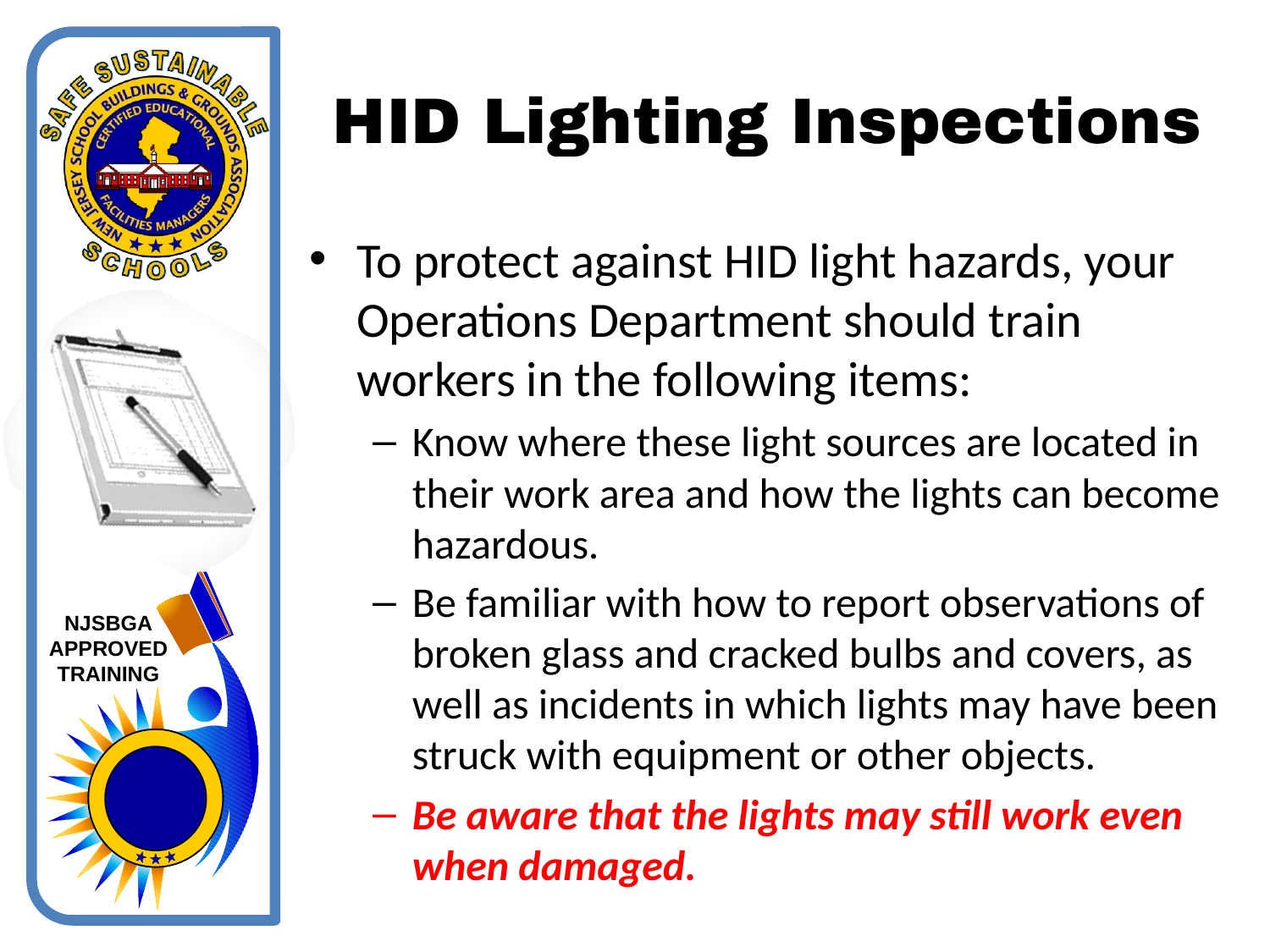

# HID Lighting Inspections
To protect against HID light hazards, your Operations Department should train workers in the following items:
Know where these light sources are located in their work area and how the lights can become hazardous.
Be familiar with how to report observations of broken glass and cracked bulbs and covers, as well as incidents in which lights may have been struck with equipment or other objects.
Be aware that the lights may still work even when damaged.